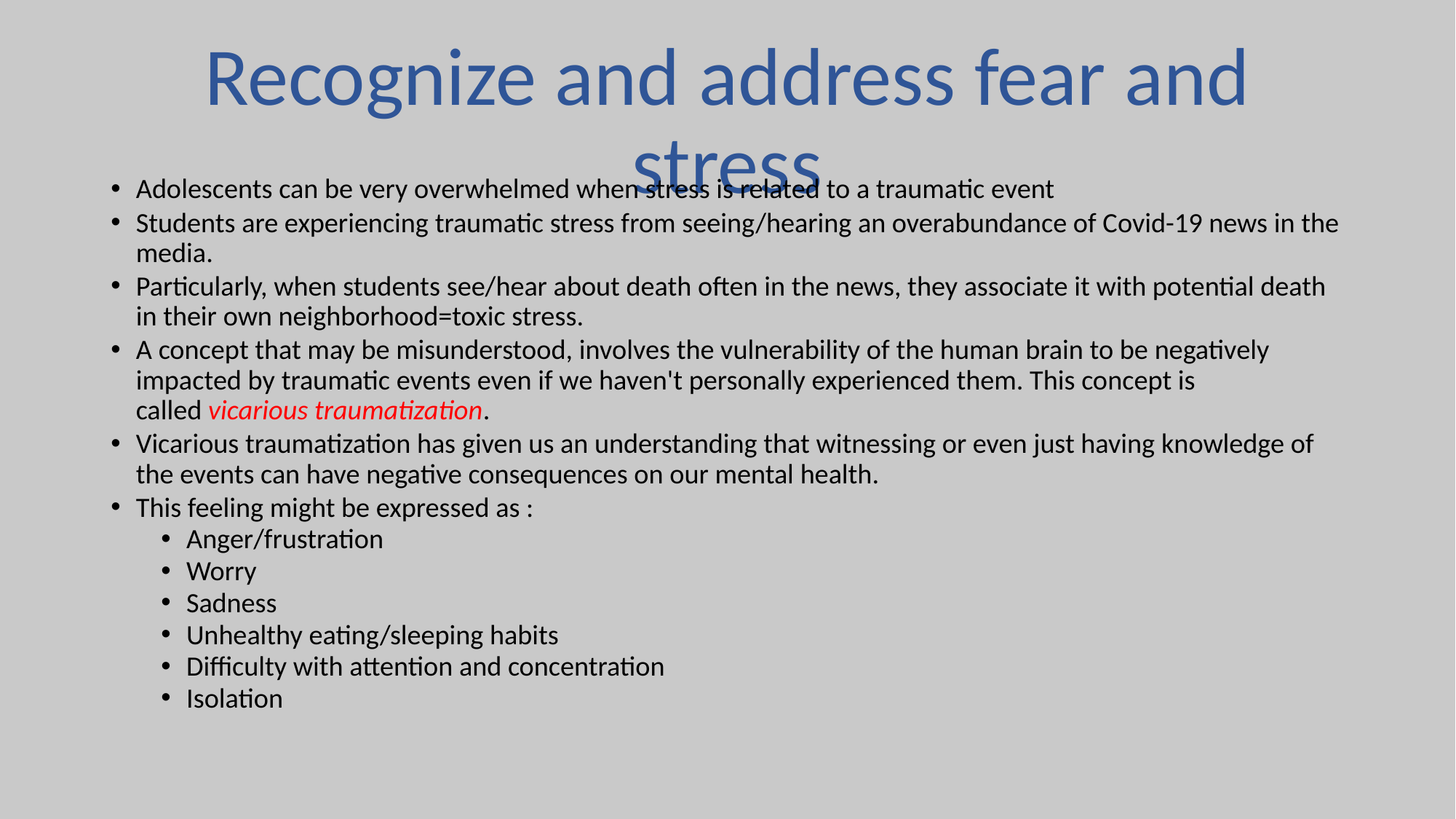

# Recognize and address fear and stress
Adolescents can be very overwhelmed when stress is related to a traumatic event
Students are experiencing traumatic stress from seeing/hearing an overabundance of Covid-19 news in the media.
Particularly, when students see/hear about death often in the news, they associate it with potential death in their own neighborhood=toxic stress.
A concept that may be misunderstood, involves the vulnerability of the human brain to be negatively impacted by traumatic events even if we haven't personally experienced them. This concept is called vicarious traumatization.
Vicarious traumatization has given us an understanding that witnessing or even just having knowledge of the events can have negative consequences on our mental health.
This feeling might be expressed as :
Anger/frustration
Worry
Sadness
Unhealthy eating/sleeping habits
Difficulty with attention and concentration
Isolation